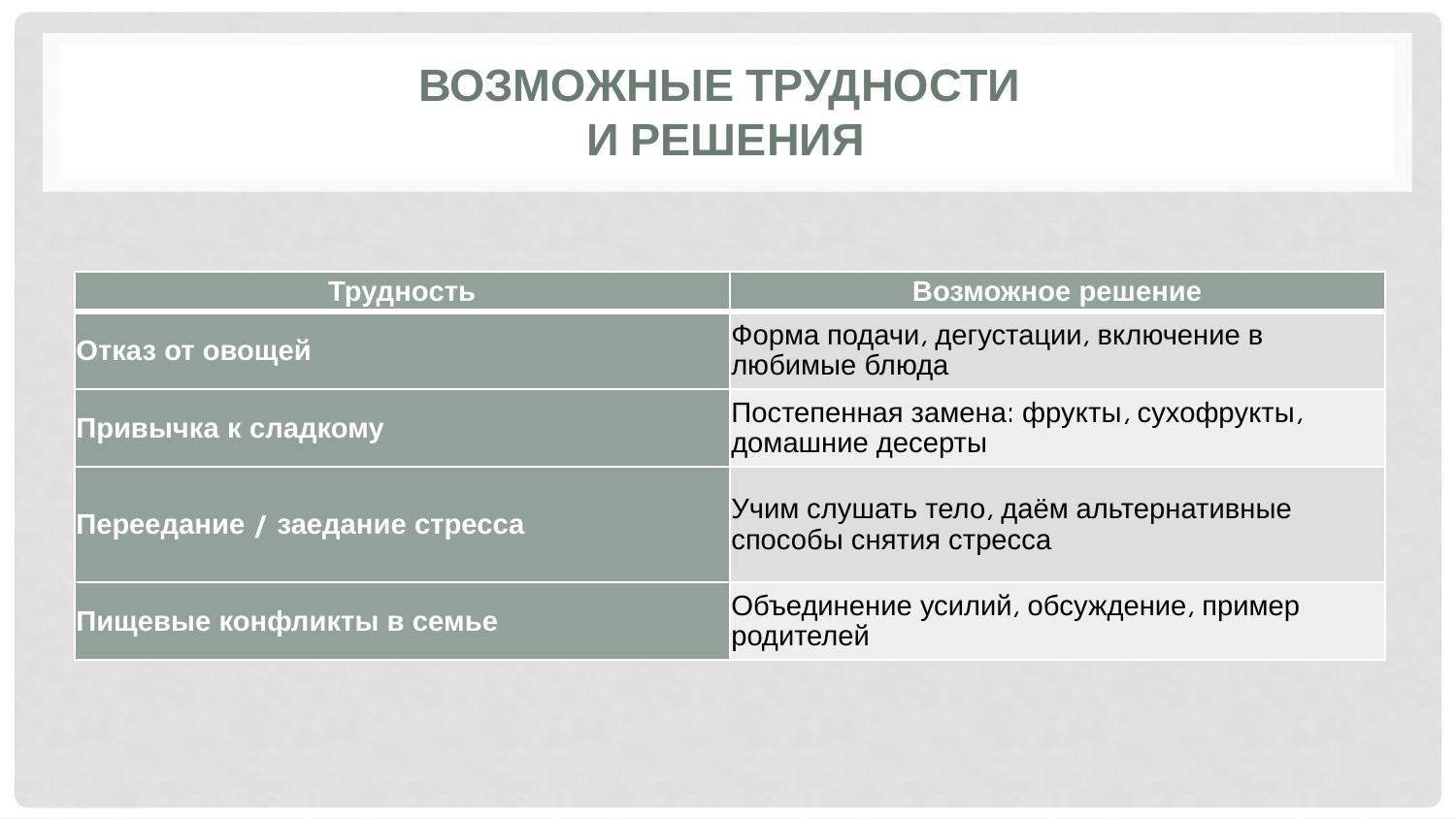

# Возможные трудности и решения
| Трудность | Возможное решение |
| --- | --- |
| Отказ от овощей | Форма подачи, дегустации, включение в любимые блюда |
| Привычка к сладкому | Постепенная замена: фрукты, сухофрукты, домашние десерты |
| Переедание / заедание стресса | Учим слушать тело, даём альтернативные способы снятия стресса |
| Пищевые конфликты в семье | Объединение усилий, обсуждение, пример родителей |